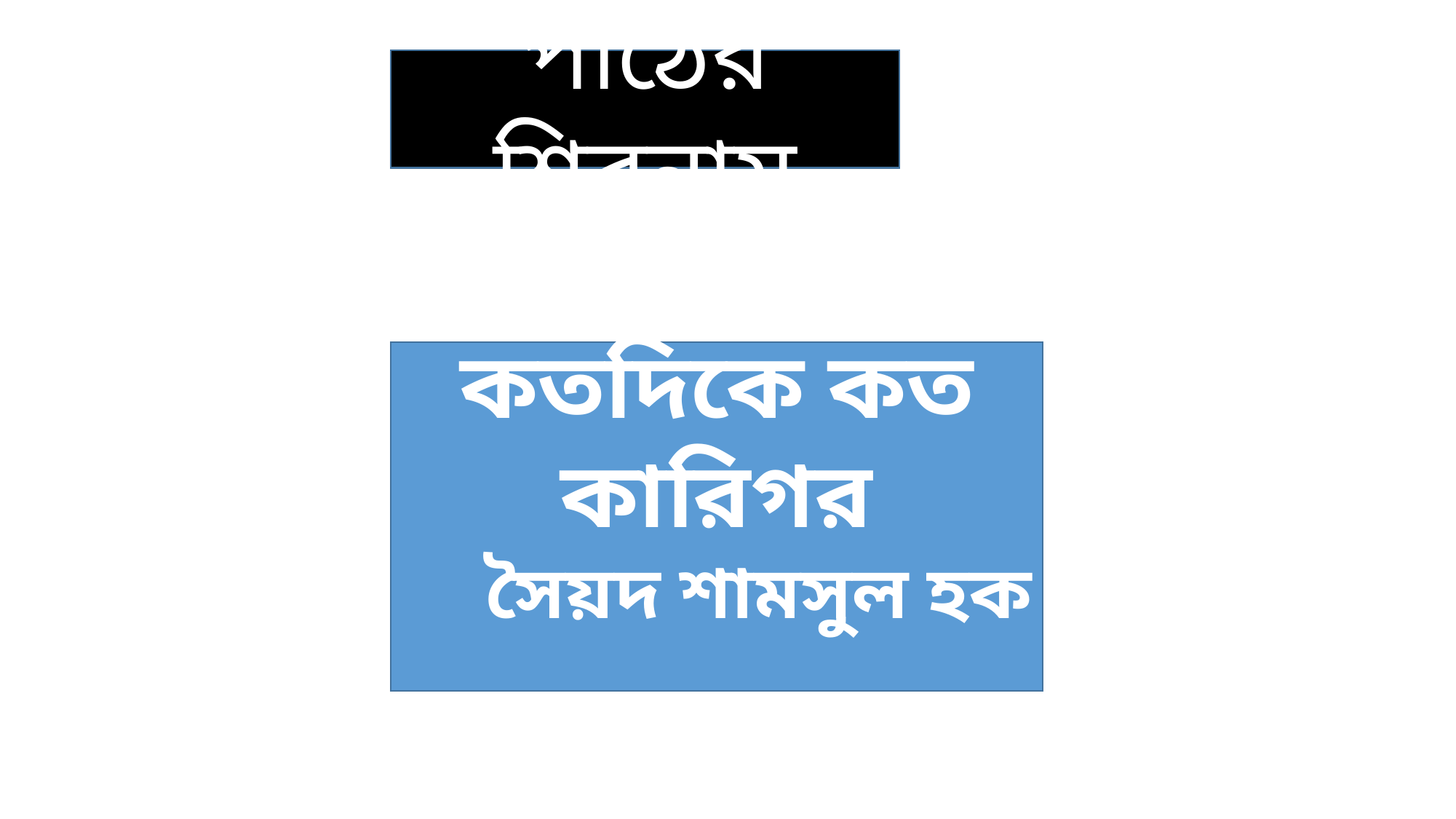

পাঠের শিরনাম
কতদিকে কত কারিগর
সৈয়দ শামসুল হক